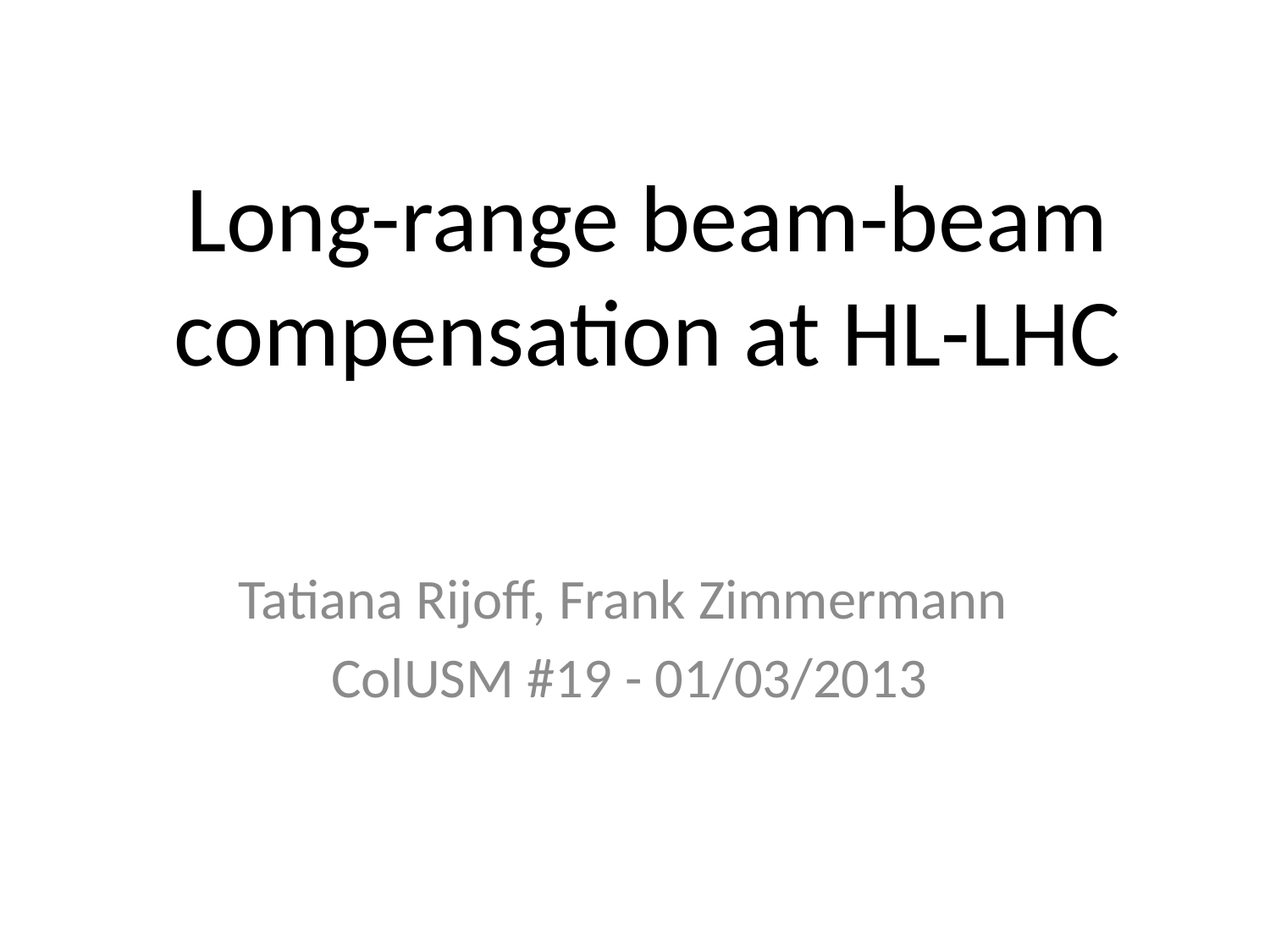

# Long-range beam-beam compensation at HL-LHC
Tatiana Rijoff, Frank Zimmermann
ColUSM #19 - 01/03/2013